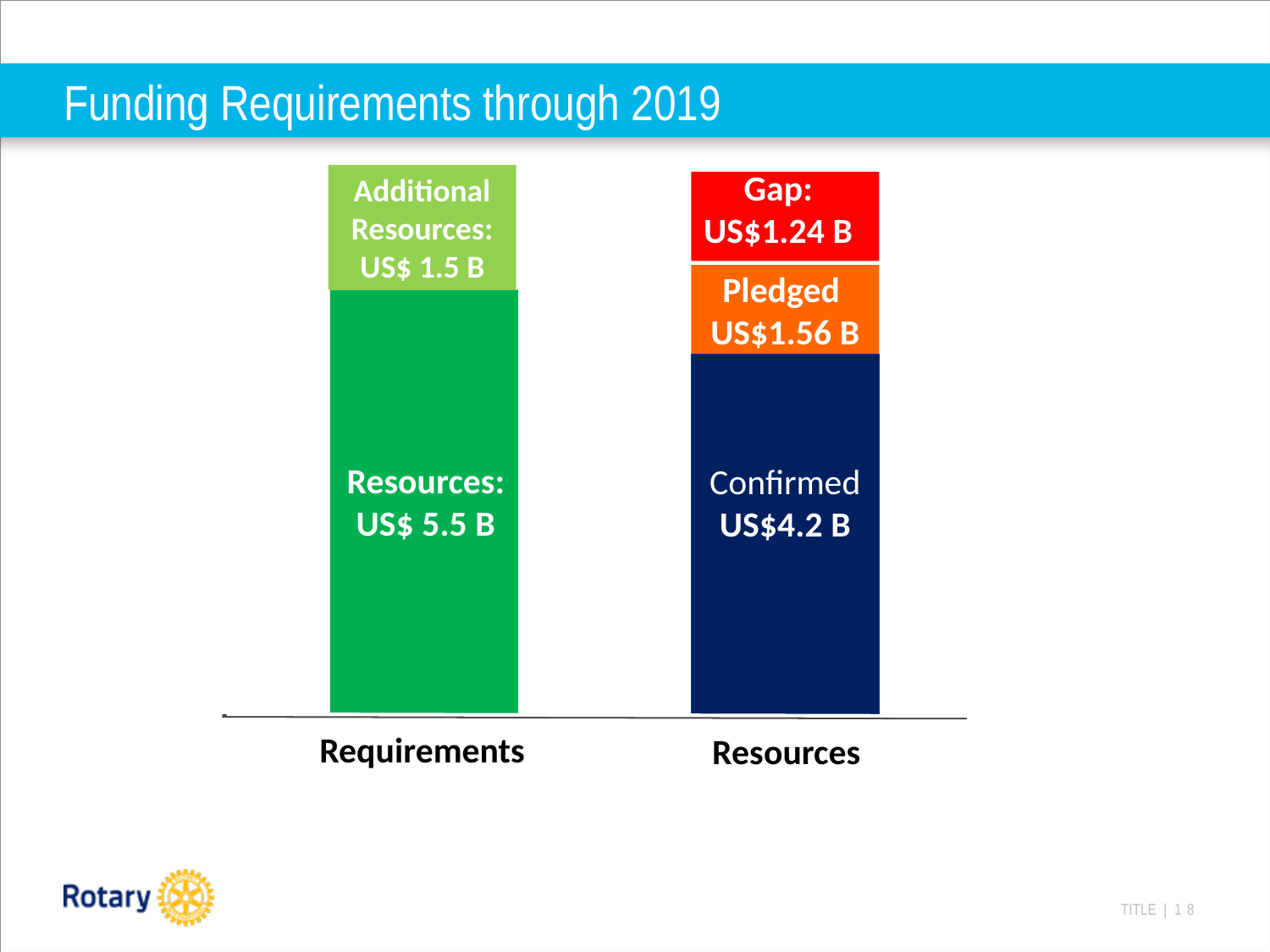

# Funding Requirements through 2019
Gap:
US$1.24 B

Pledged
US$1.56 B
Pledged &
Projected
US$ 3.1 B

Resources:
US$ 5.5 B

Confirmed
US$4.2 B

Requirements
Resources
Additional Resources:
US$ 1.5 B

Pledged:
US$1.5 B